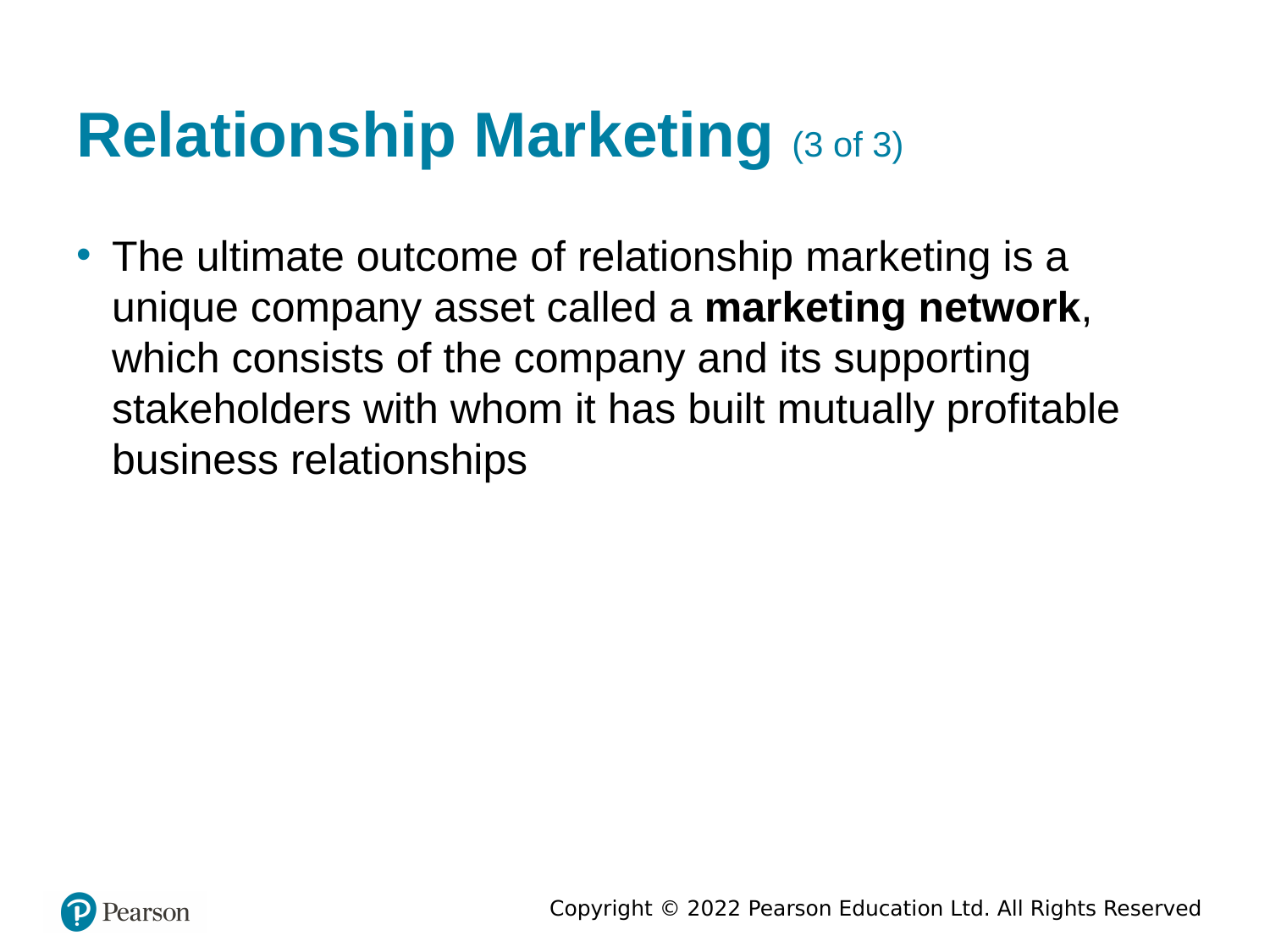

# Relationship Marketing (3 of 3)
The ultimate outcome of relationship marketing is a unique company asset called a marketing network, which consists of the company and its supporting stakeholders with whom it has built mutually profitable business relationships